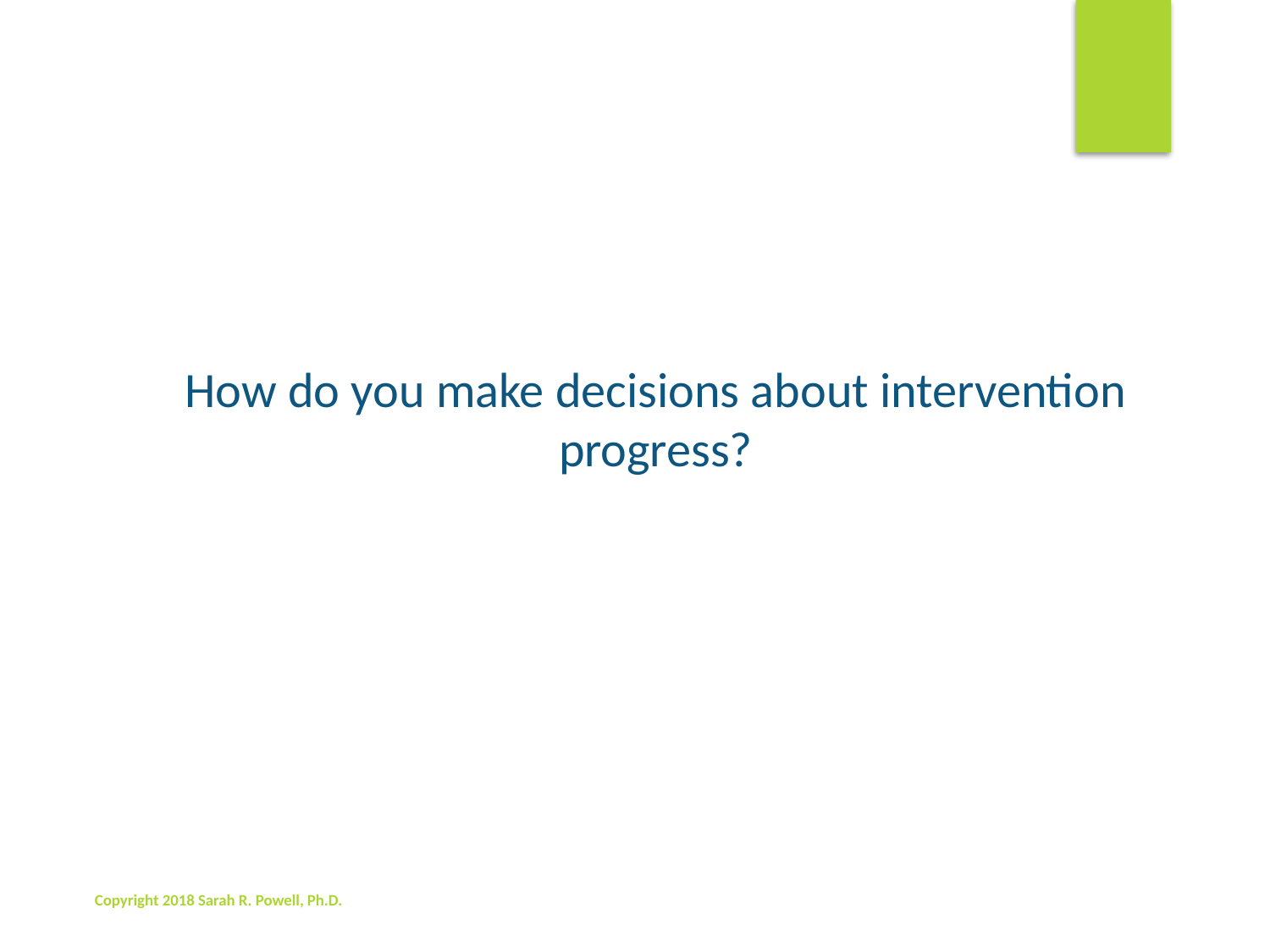

How do you make decisions about intervention progress?
Copyright 2018 Sarah R. Powell, Ph.D.